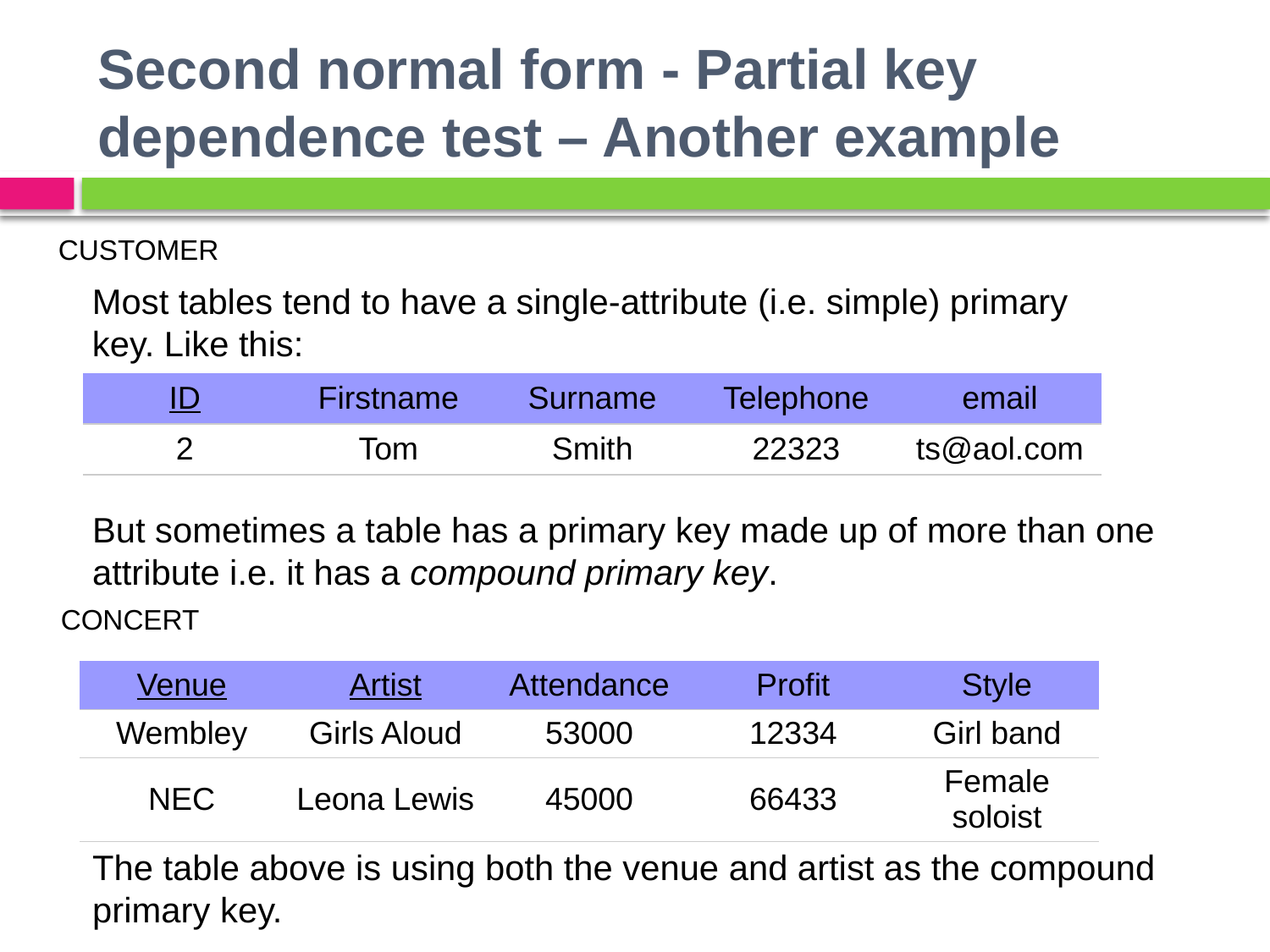

# Second normal form - Partial key dependence test – Another example
CUSTOMER
Most tables tend to have a single-attribute (i.e. simple) primary key. Like this:

| ID | Firstname | Surname | Telephone | email |
| --- | --- | --- | --- | --- |
| 2 | Tom | Smith | 22323 | ts@aol.com |
But sometimes a table has a primary key made up of more than one attribute i.e. it has a compound primary key.
CONCERT
| Venue | Artist | Attendance | Profit | Style |
| --- | --- | --- | --- | --- |
| Wembley | Girls Aloud | 53000 | 12334 | Girl band |
| NEC | Leona Lewis | 45000 | 66433 | Female soloist |
The table above is using both the venue and artist as the compound primary key.